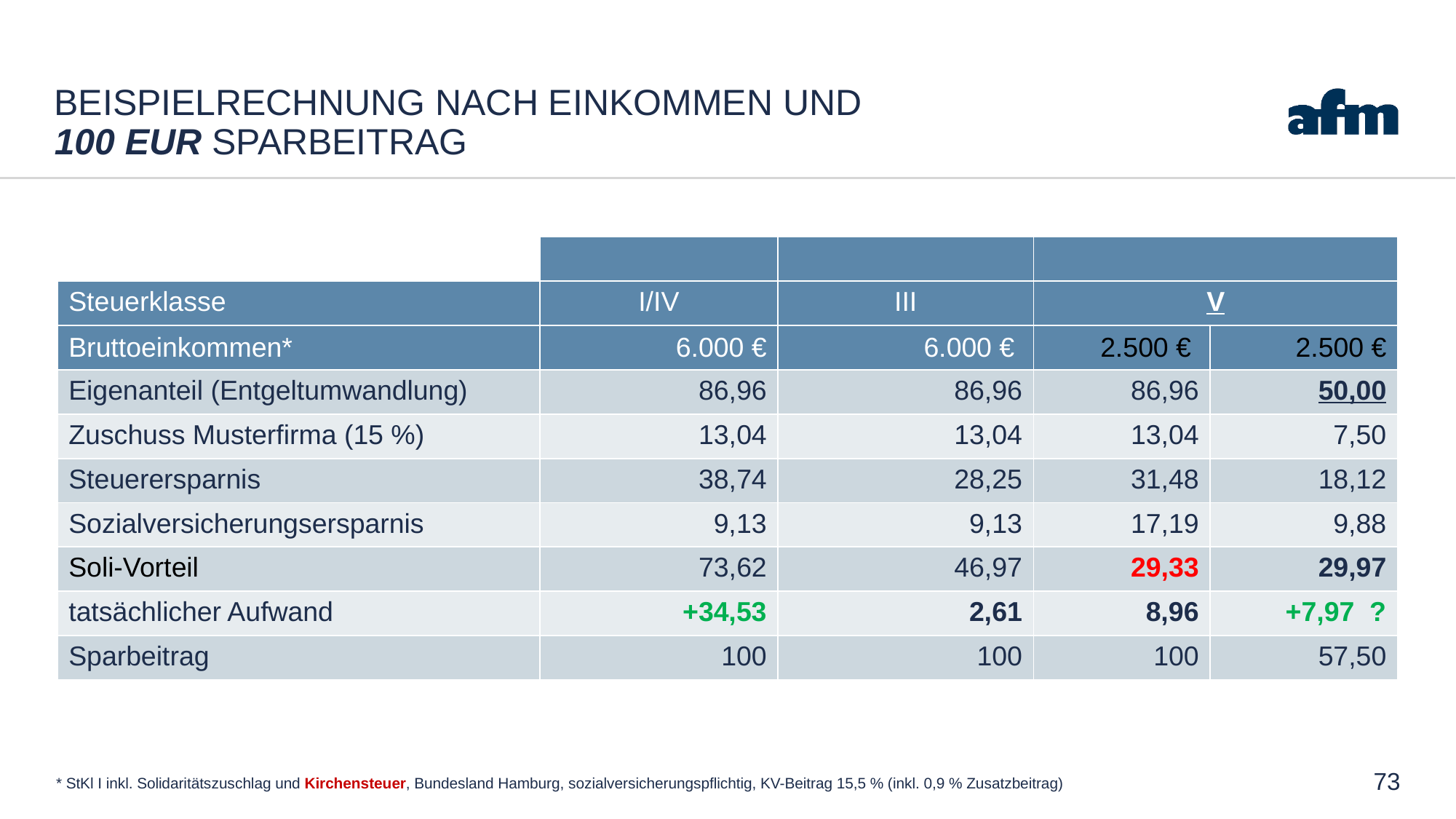

# BEISPIELRECHNUNG NACH EINKOMMEN und 100 EUR Sparbeitrag
|  |  |  |  |  |
| --- | --- | --- | --- | --- |
| Steuerklasse | I/IV | III | V |  |
| Bruttoeinkommen\* | 6.000 € | 6.000 € | 2.500 € | 2.500 € |
| Eigenanteil (Entgeltumwandlung) | 86,96 | 86,96 | 86,96 | 50,00 |
| Zuschuss Musterfirma (15 %) | 13,04 | 13,04 | 13,04 | 7,50 |
| Steuerersparnis | 38,74 | 28,25 | 31,48 | 18,12 |
| Sozialversicherungsersparnis | 9,13 | 9,13 | 17,19 | 9,88 |
| Soli-Vorteil | 73,62 | 46,97 | 29,33 | 29,97 |
| tatsächlicher Aufwand | +34,53 | 2,61 | 8,96 | +7,97 ? |
| Sparbeitrag | 100 | 100 | 100 | 57,50 |
73
* StKl I inkl. Solidaritätszuschlag und Kirchensteuer, Bundesland Hamburg, sozialversicherungspflichtig, KV-Beitrag 15,5 % (inkl. 0,9 % Zusatzbeitrag)